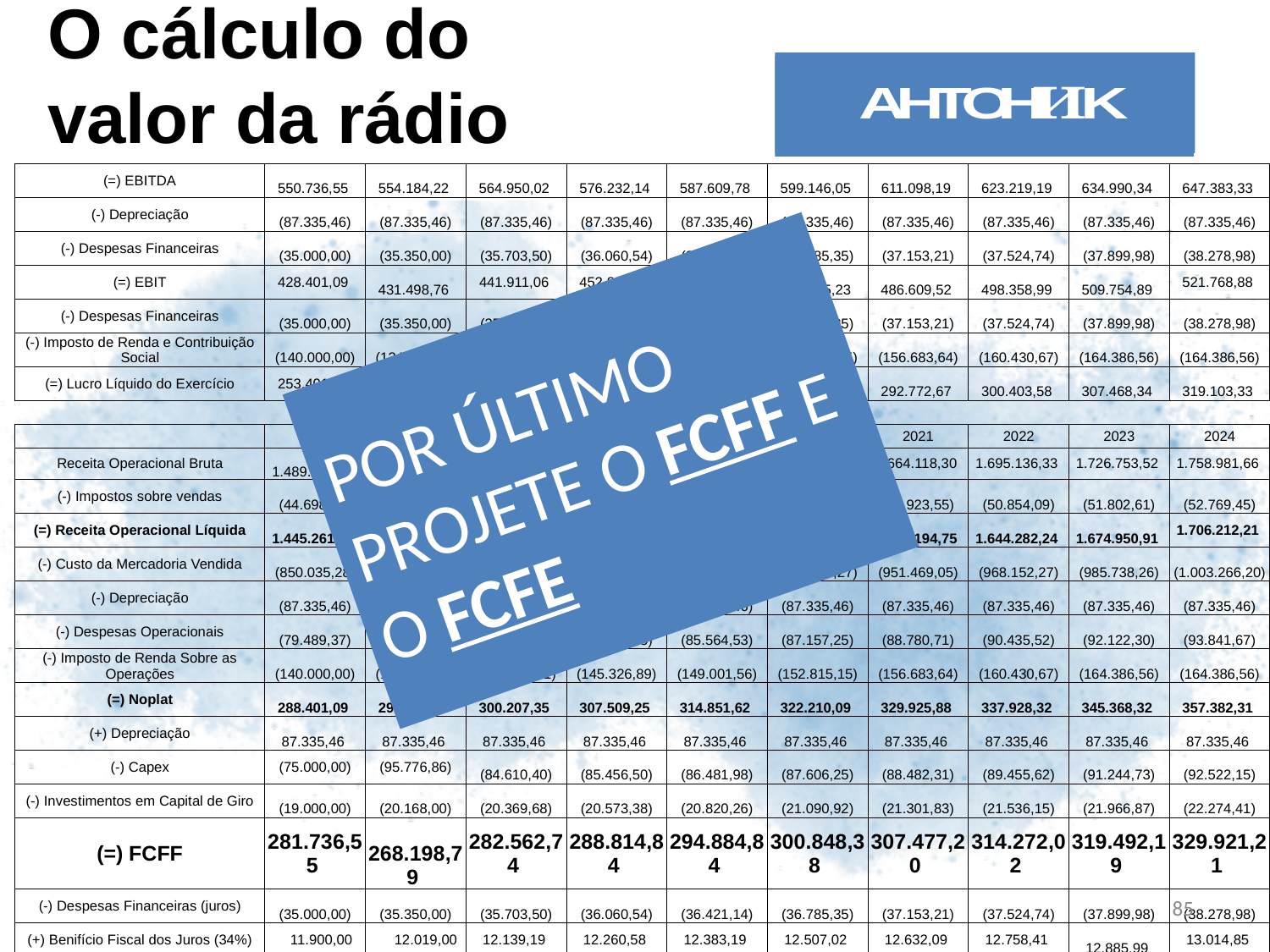

O cálculo do valor da rádio
| (=) EBITDA | 550.736,55 | 554.184,22 | 564.950,02 | 576.232,14 | 587.609,78 | 599.146,05 | 611.098,19 | 623.219,19 | 634.990,34 | 647.383,33 |
| --- | --- | --- | --- | --- | --- | --- | --- | --- | --- | --- |
| (-) Depreciação | (87.335,46) | (87.335,46) | (87.335,46) | (87.335,46) | (87.335,46) | (87.335,46) | (87.335,46) | (87.335,46) | (87.335,46) | (87.335,46) |
| (-) Despesas Financeiras | (35.000,00) | (35.350,00) | (35.703,50) | (36.060,54) | (36.421,14) | (36.785,35) | (37.153,21) | (37.524,74) | (37.899,98) | (38.278,98) |
| (=) EBIT | 428.401,09 | 431.498,76 | 441.911,06 | 452.836,14 | 463.853,18 | 475.025,23 | 486.609,52 | 498.358,99 | 509.754,89 | 521.768,88 |
| (-) Despesas Financeiras | (35.000,00) | (35.350,00) | (35.703,50) | (36.060,54) | (36.421,14) | (36.785,35) | (37.153,21) | (37.524,74) | (37.899,98) | (38.278,98) |
| (-) Imposto de Renda e Contribuição Social | (140.000,00) | (134.690,58) | (141.703,71) | (145.326,89) | (149.001,56) | (152.815,15) | (156.683,64) | (160.430,67) | (164.386,56) | (164.386,56) |
| (=) Lucro Líquido do Exercício | 253.401,09 | 261.458,18 | 264.503,85 | 271.448,72 | 278.430,48 | 285.424,73 | 292.772,67 | 300.403,58 | 307.468,34 | 319.103,33 |
|  |  |  |  |  |  |  |  |  |  |  |
|  | 2015 | 2016 | 2017 | 2018 | 2019 | 2020 | 2021 | 2022 | 2023 | 2024 |
| Receita Operacional Bruta | 1.489.960,00 | 1.517.618,32 | 1.545.809,68 | 1.574.544,56 | 1.603.833,65 | 1.633.687,85 | 1.664.118,30 | 1.695.136,33 | 1.726.753,52 | 1.758.981,66 |
| (-) Impostos sobre vendas | (44.698,80) | (45.528,55) | (46.374,29) | (47.236,34) | (48.115,01) | (49.010,64) | (49.923,55) | (50.854,09) | (51.802,61) | (52.769,45) |
| (=) Receita Operacional Líquida | 1.445.261,20 | 1.472.089,77 | 1.499.435,39 | 1.527.308,22 | 1.555.718,64 | 1.584.677,22 | 1.614.194,75 | 1.644.282,24 | 1.674.950,91 | 1.706.212,21 |
| (-) Custo da Mercadoria Vendida | (850.035,28) | (872.290,61) | (887.719,92) | (903.134,66) | (918.965,47) | (935.159,27) | (951.469,05) | (968.152,27) | (985.738,26) | (1.003.266,20) |
| (-) Depreciação | (87.335,46) | (87.335,46) | (87.335,46) | (87.335,46) | (87.335,46) | (87.335,46) | (87.335,46) | (87.335,46) | (87.335,46) | (87.335,46) |
| (-) Despesas Operacionais | (79.489,37) | (80.964,94) | (82.468,95) | (84.001,95) | (85.564,53) | (87.157,25) | (88.780,71) | (90.435,52) | (92.122,30) | (93.841,67) |
| (-) Imposto de Renda Sobre as Operações | (140.000,00) | (134.690,58) | (141.703,71) | (145.326,89) | (149.001,56) | (152.815,15) | (156.683,64) | (160.430,67) | (164.386,56) | (164.386,56) |
| (=) Noplat | 288.401,09 | 296.808,18 | 300.207,35 | 307.509,25 | 314.851,62 | 322.210,09 | 329.925,88 | 337.928,32 | 345.368,32 | 357.382,31 |
| (+) Depreciação | 87.335,46 | 87.335,46 | 87.335,46 | 87.335,46 | 87.335,46 | 87.335,46 | 87.335,46 | 87.335,46 | 87.335,46 | 87.335,46 |
| (-) Capex | (75.000,00) | (95.776,86) | (84.610,40) | (85.456,50) | (86.481,98) | (87.606,25) | (88.482,31) | (89.455,62) | (91.244,73) | (92.522,15) |
| (-) Investimentos em Capital de Giro | (19.000,00) | (20.168,00) | (20.369,68) | (20.573,38) | (20.820,26) | (21.090,92) | (21.301,83) | (21.536,15) | (21.966,87) | (22.274,41) |
| (=) FCFF | 281.736,55 | 268.198,79 | 282.562,74 | 288.814,84 | 294.884,84 | 300.848,38 | 307.477,20 | 314.272,02 | 319.492,19 | 329.921,21 |
| (-) Despesas Financeiras (juros) | (35.000,00) | (35.350,00) | (35.703,50) | (36.060,54) | (36.421,14) | (36.785,35) | (37.153,21) | (37.524,74) | (37.899,98) | (38.278,98) |
| (+) Benifício Fiscal dos Juros (34%) | 11.900,00 | 12.019,00 | 12.139,19 | 12.260,58 | 12.383,19 | 12.507,02 | 12.632,09 | 12.758,41 | 12.885,99 | 13.014,85 |
| (=) FCFE | 258.636,55 | 244.867,79 | 258.998,43 | 265.014,88 | 270.846,89 | 276.570,05 | 282.956,09 | 289.505,69 | 294.478,20 | 304.657,08 |
POR ÚLTIMO PROJETE O FCFF E O FCFE

85